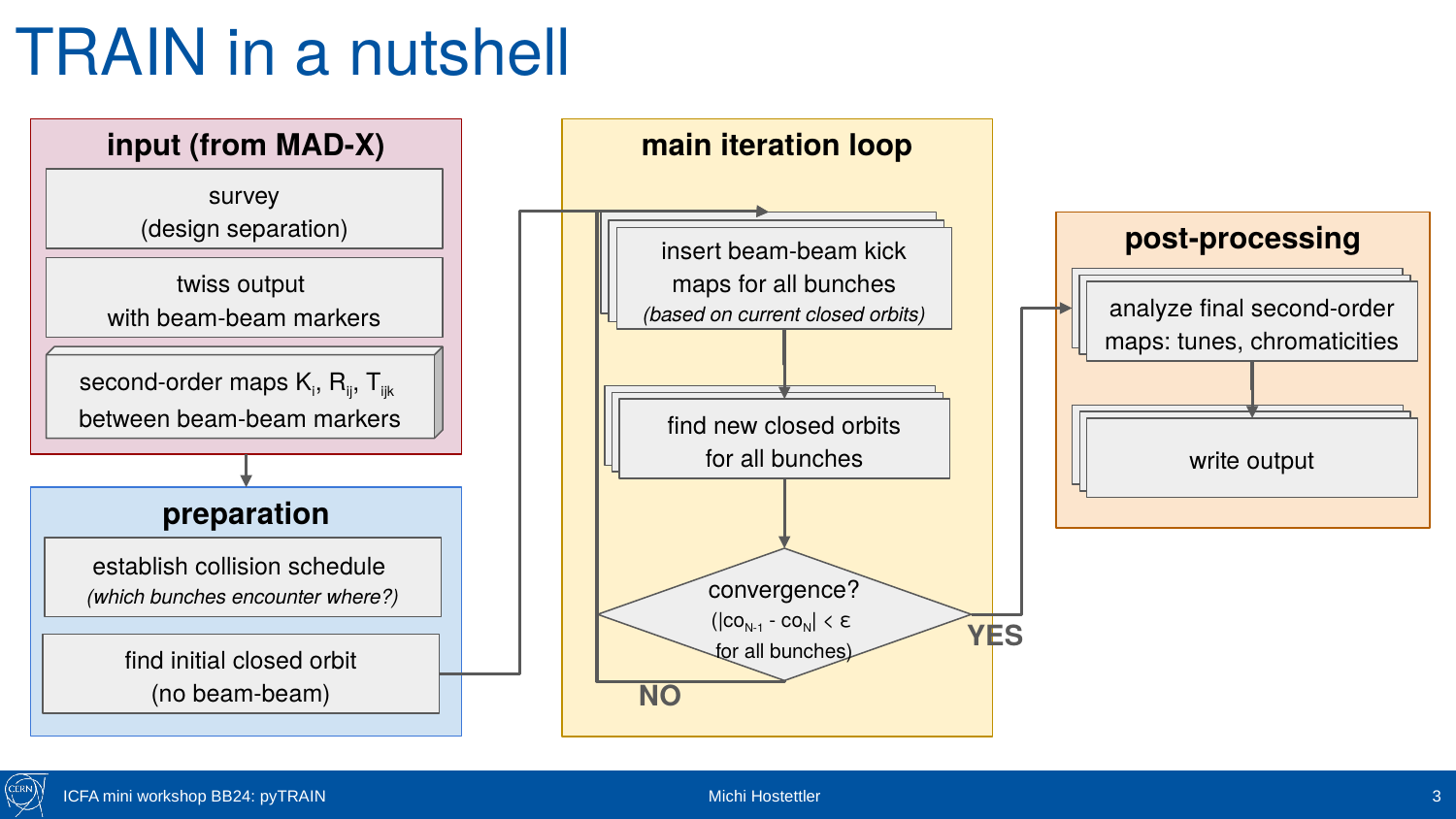

# TRAIN in a nutshell

input (from MAD-X)
survey
(design separation)
twiss output
with beam-beam markers
second-order maps Ki, Rij, Tijk
between beam-beam markers

main iteration loop

insert beam-beam kick maps for all bunches
(based on current closed orbits)

find new closed orbits
for all bunches

convergence?
(|coN-1 - coN| < ε
for all bunches)
NO
post-processing

analyze final second-order maps: tunes, chromaticities

write output
YES

preparation
establish collision schedule
(which bunches encounter where?)
find initial closed orbit
(no beam-beam)
3